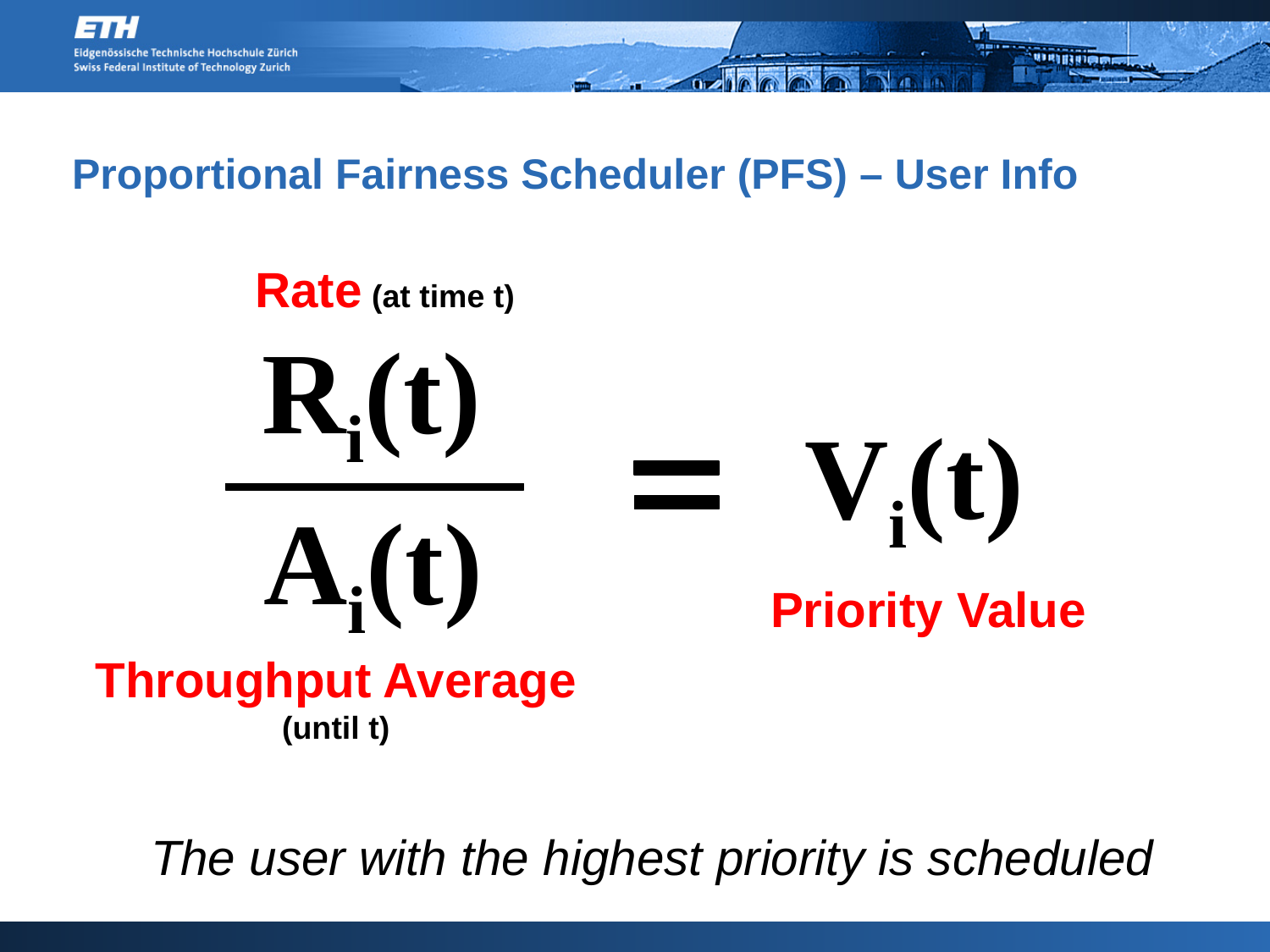

# Proportional Fairness Scheduler (PFS) – User Info
Rate (at time t)
Ri(t)
Vi(t)

Ai(t)

Priority Value
Throughput Average
(until t)
The user with the highest priority is scheduled